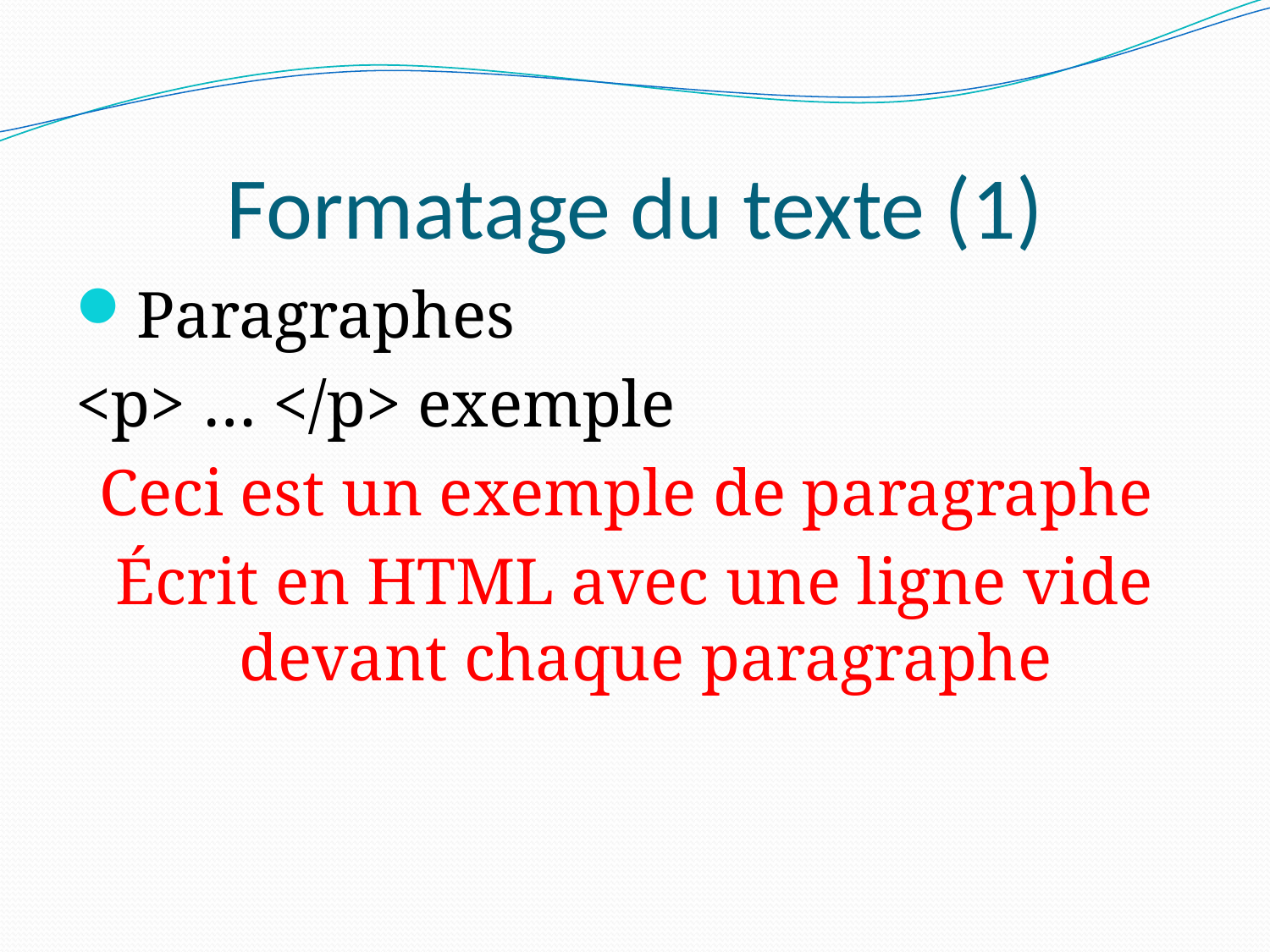

# Formatage du texte (1)
Paragraphes
<p> … </p> exemple
Ceci est un exemple de paragraphe
Écrit en HTML avec une ligne vide devant chaque paragraphe
18